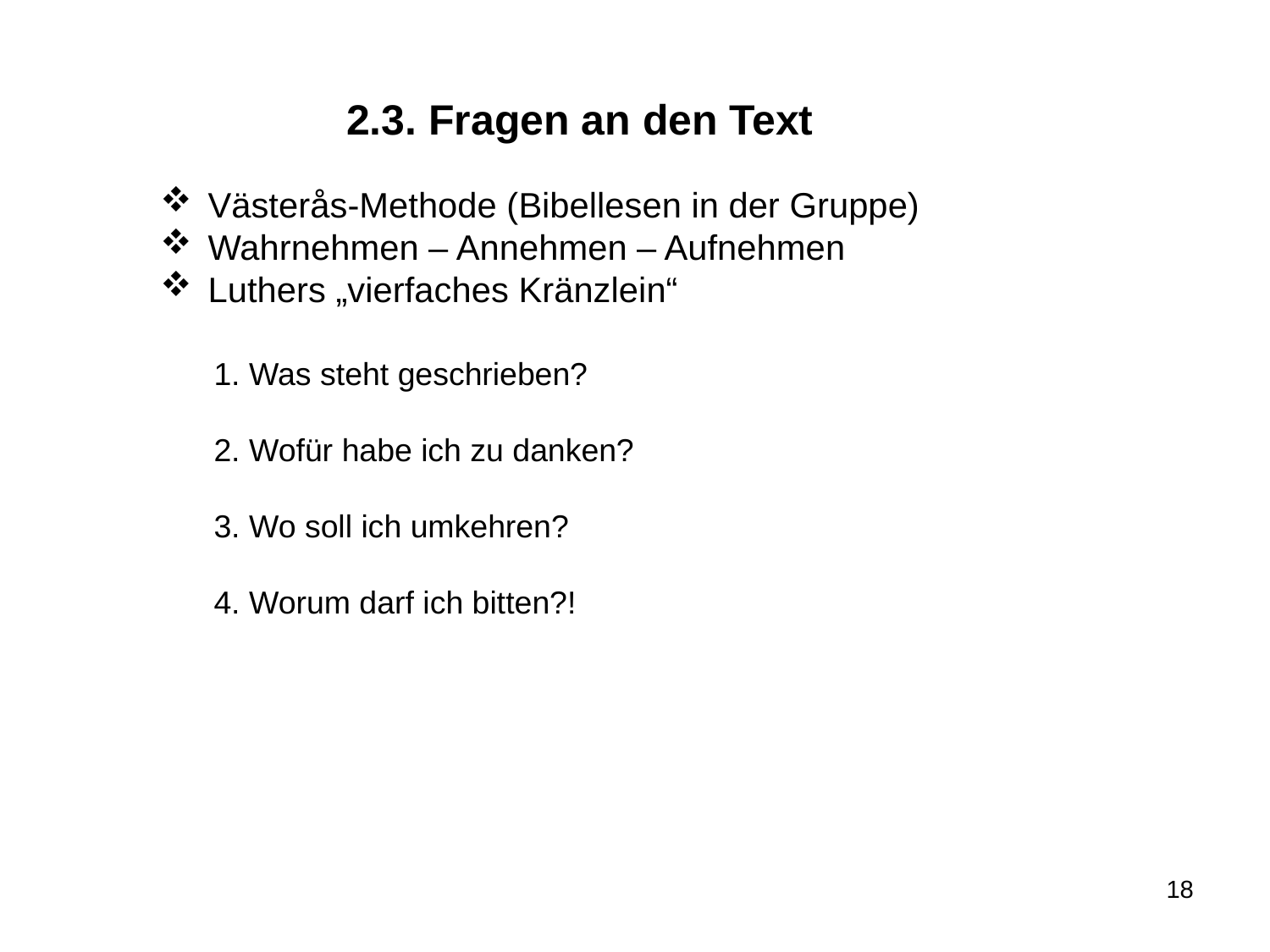

2.3. Fragen an den Text
Västerås-Methode (Bibellesen in der Gruppe)
Wahrnehmen – Annehmen – Aufnehmen
Luthers „vierfaches Kränzlein“
1. Was steht geschrieben?

2. Wofür habe ich zu danken?

3. Wo soll ich umkehren?

4. Worum darf ich bitten?!
18